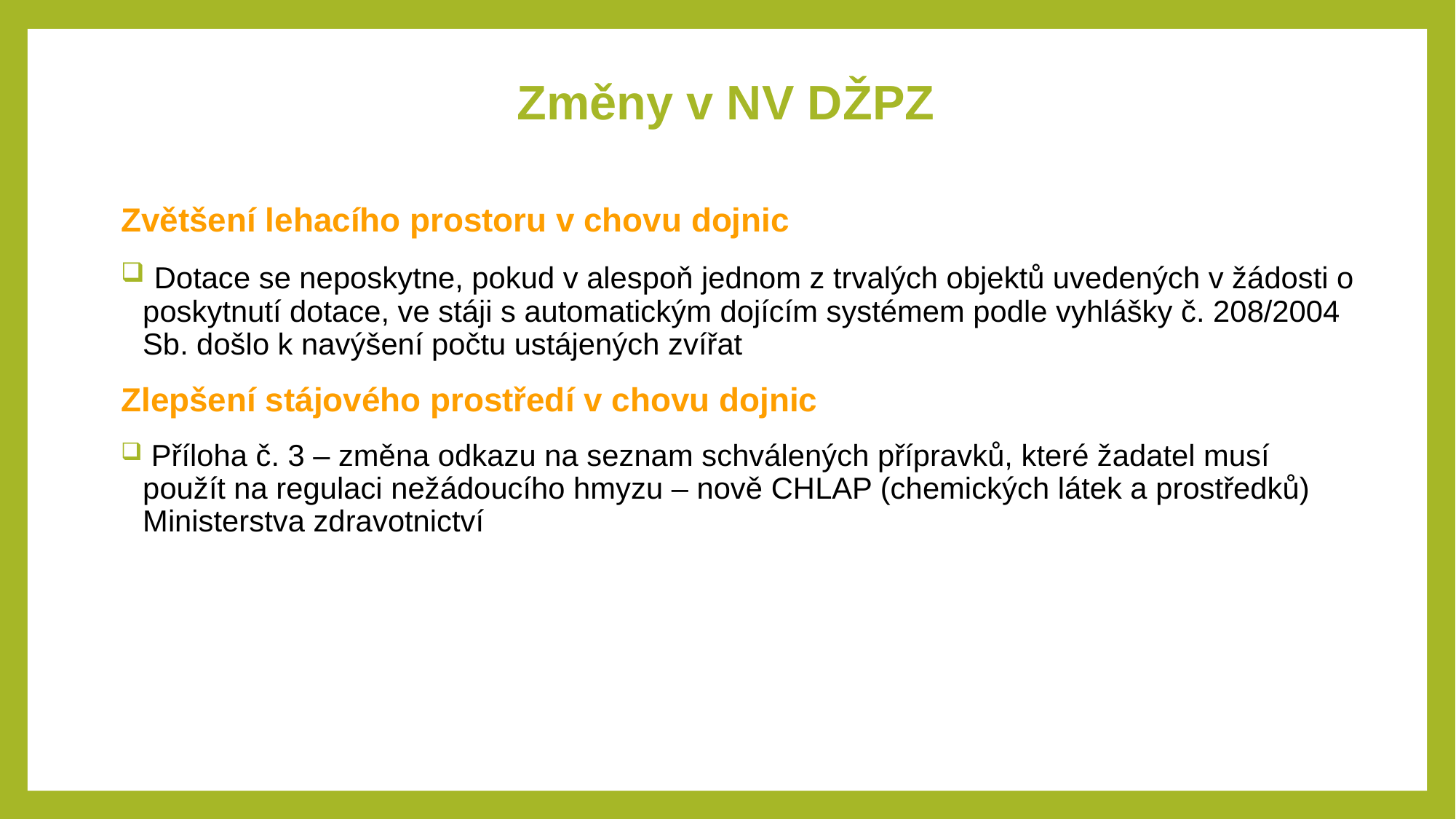

# Změny v NV DŽPZ

Zvětšení lehacího prostoru v chovu dojnic
 Dotace se neposkytne, pokud v alespoň jednom z trvalých objektů uvedených v žádosti o poskytnutí dotace, ve stáji s automatickým dojícím systémem podle vyhlášky č. 208/2004 Sb. došlo k navýšení počtu ustájených zvířat
Zlepšení stájového prostředí v chovu dojnic
 Příloha č. 3 – změna odkazu na seznam schválených přípravků, které žadatel musí použít na regulaci nežádoucího hmyzu – nově CHLAP (chemických látek a prostředků) Ministerstva zdravotnictví